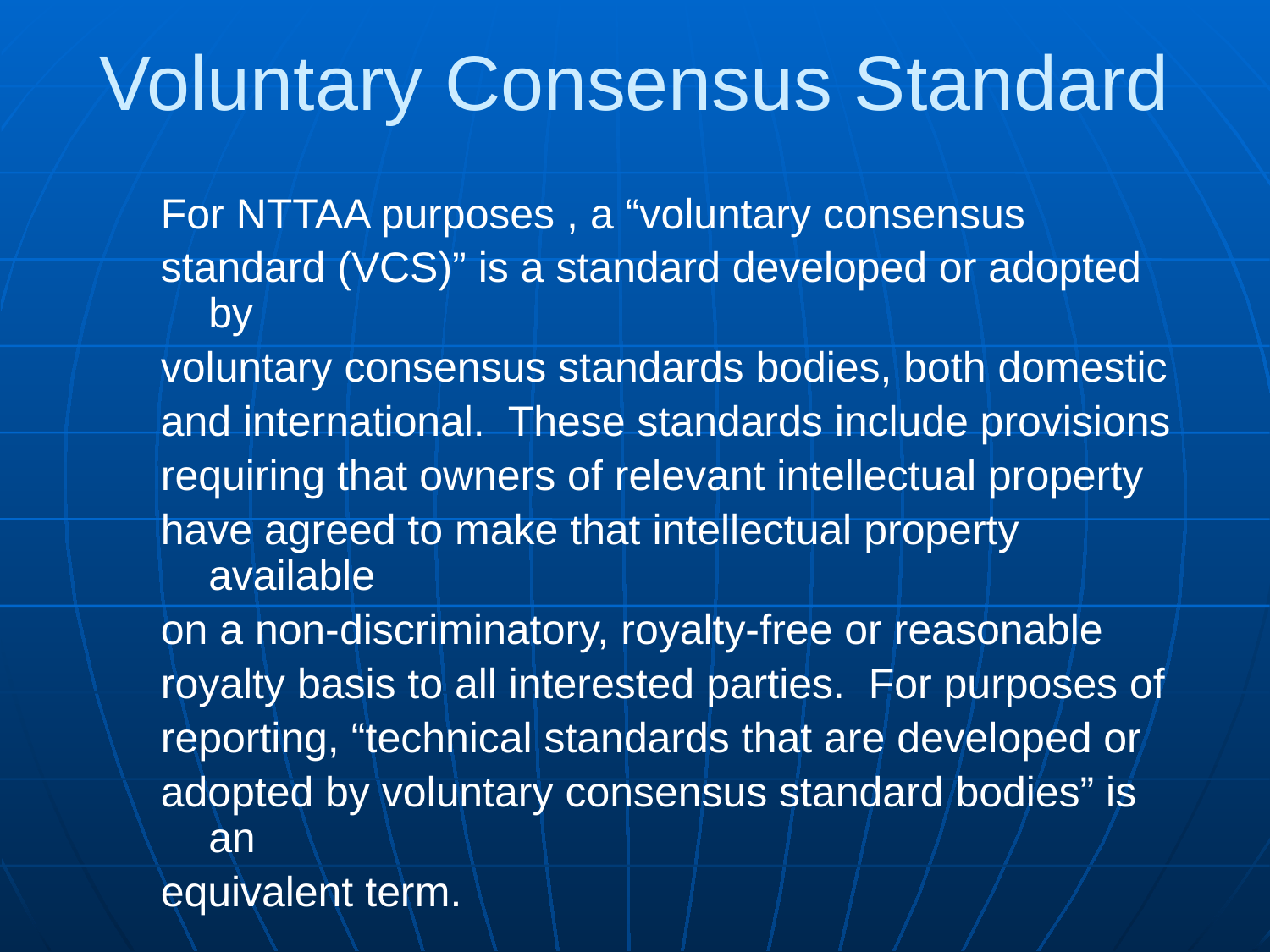

# Voluntary Consensus Standard
For NTTAA purposes , a “voluntary consensus
standard (VCS)” is a standard developed or adopted by
voluntary consensus standards bodies, both domestic
and international.  These standards include provisions
requiring that owners of relevant intellectual property
have agreed to make that intellectual property available
on a non-discriminatory, royalty-free or reasonable
royalty basis to all interested parties.  For purposes of
reporting, “technical standards that are developed or
adopted by voluntary consensus standard bodies” is an
equivalent term.